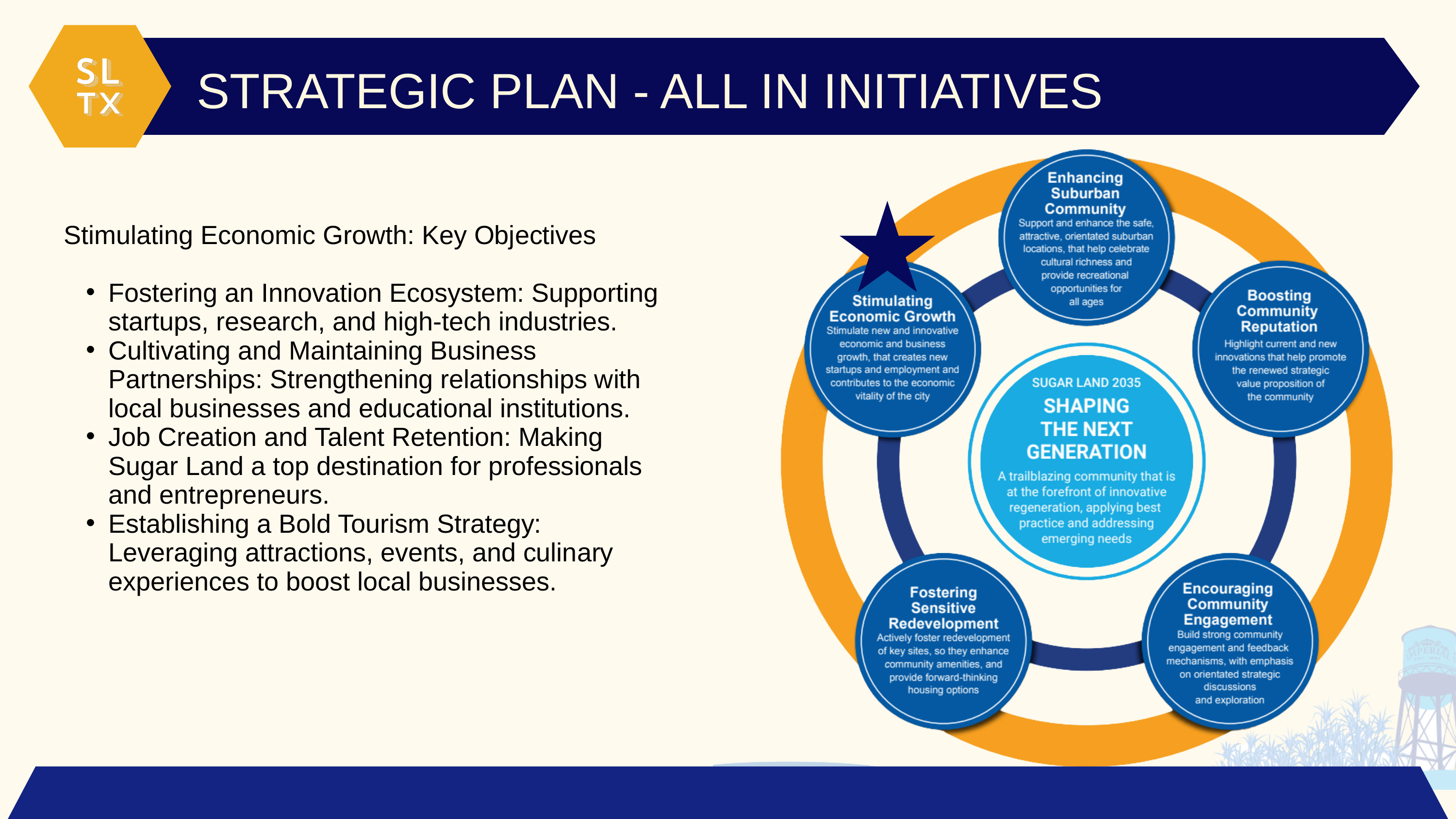

STRATEGIC PLAN - ALL IN INITIATIVES

Stimulating Economic Growth: Key Objectives

Fostering an Innovation Ecosystem: Supporting startups, research, and high-tech industries.
Cultivating and Maintaining Business Partnerships: Strengthening relationships with local businesses and educational institutions.
Job Creation and Talent Retention: Making Sugar Land a top destination for professionals and entrepreneurs.
Establishing a Bold Tourism Strategy: Leveraging attractions, events, and culinary experiences to boost local businesses.